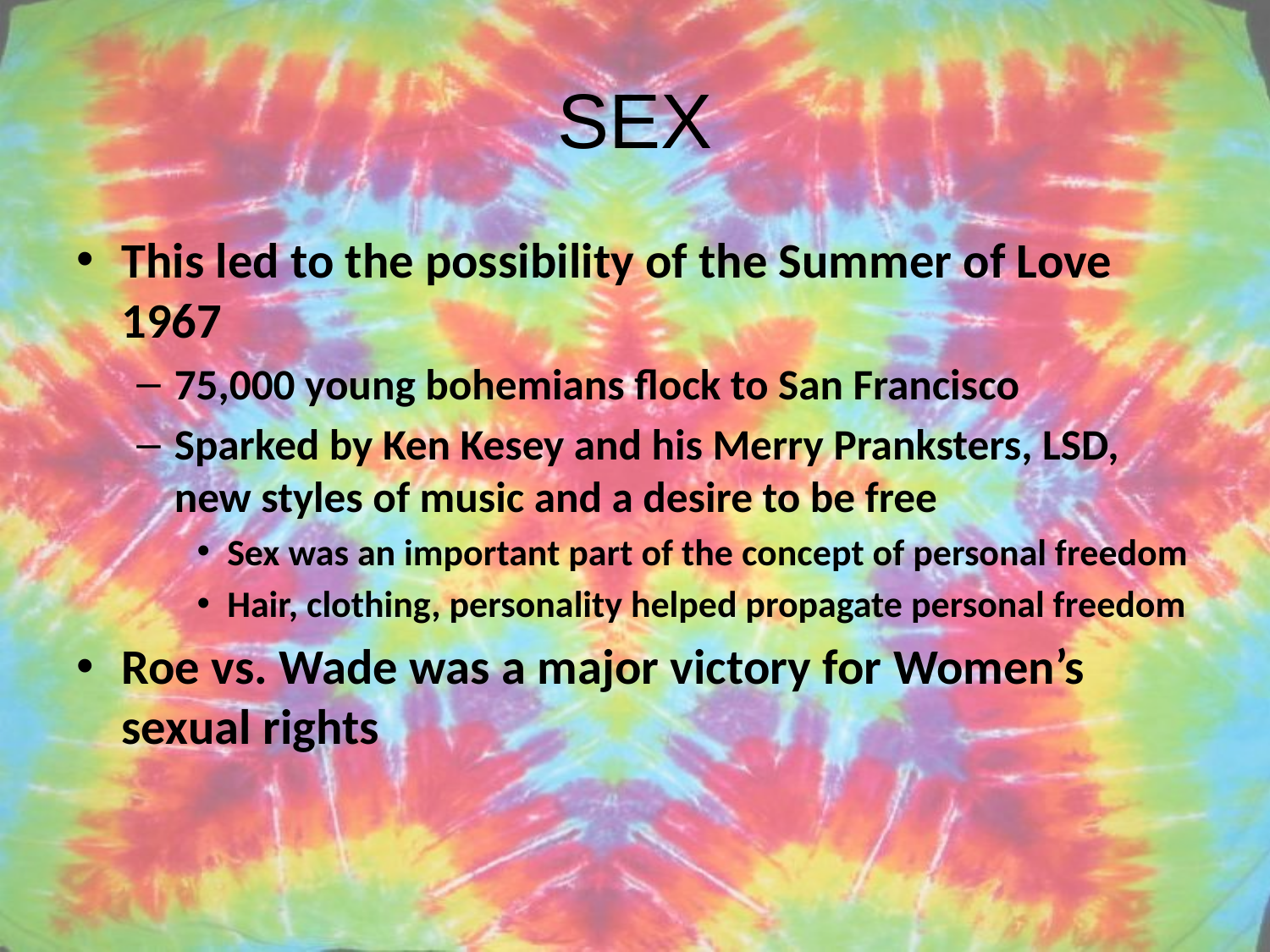

# SEX
This led to the possibility of the Summer of Love 1967
75,000 young bohemians flock to San Francisco
Sparked by Ken Kesey and his Merry Pranksters, LSD, new styles of music and a desire to be free
Sex was an important part of the concept of personal freedom
Hair, clothing, personality helped propagate personal freedom
Roe vs. Wade was a major victory for Women’s sexual rights